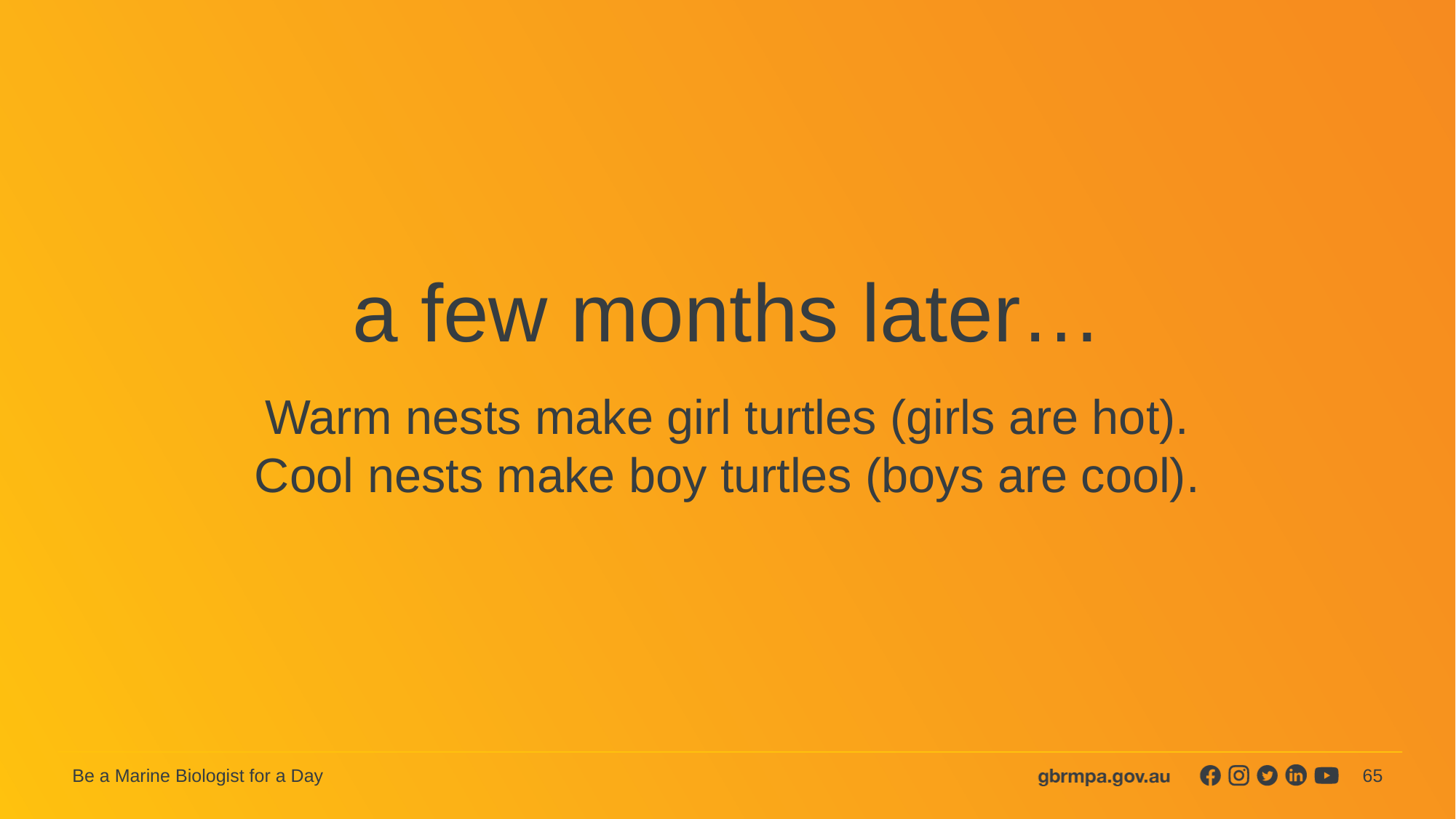

a few months later…
Warm nests make girl turtles (girls are hot).
Cool nests make boy turtles (boys are cool).
65